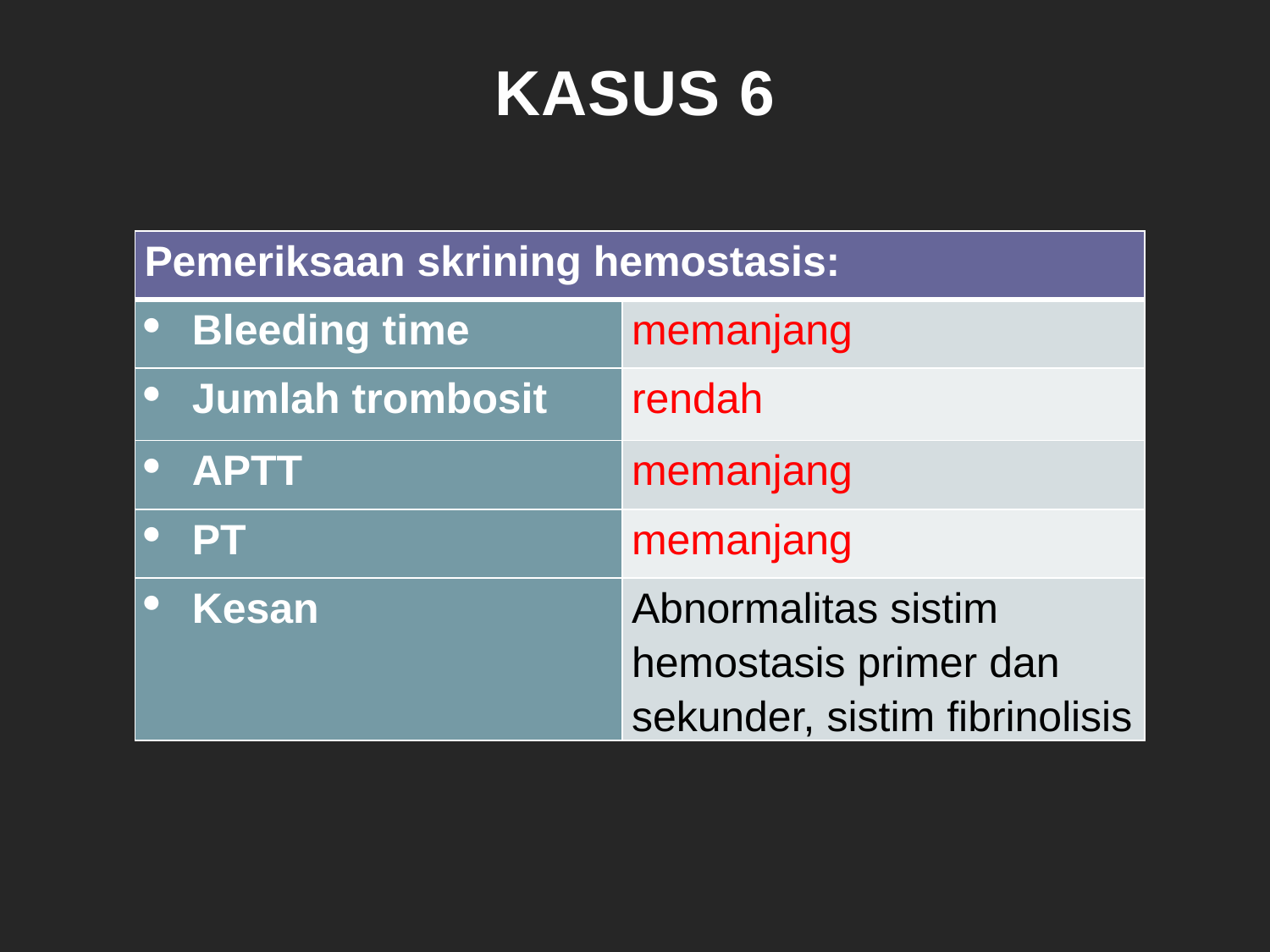

# KASUS 6
| Pemeriksaan skrining hemostasis: |  |
| --- | --- |
| Bleeding time | memanjang |
| Jumlah trombosit | rendah |
| APTT | memanjang |
| PT | memanjang |
| Kesan | Abnormalitas sistim hemostasis primer dan sekunder, sistim fibrinolisis |